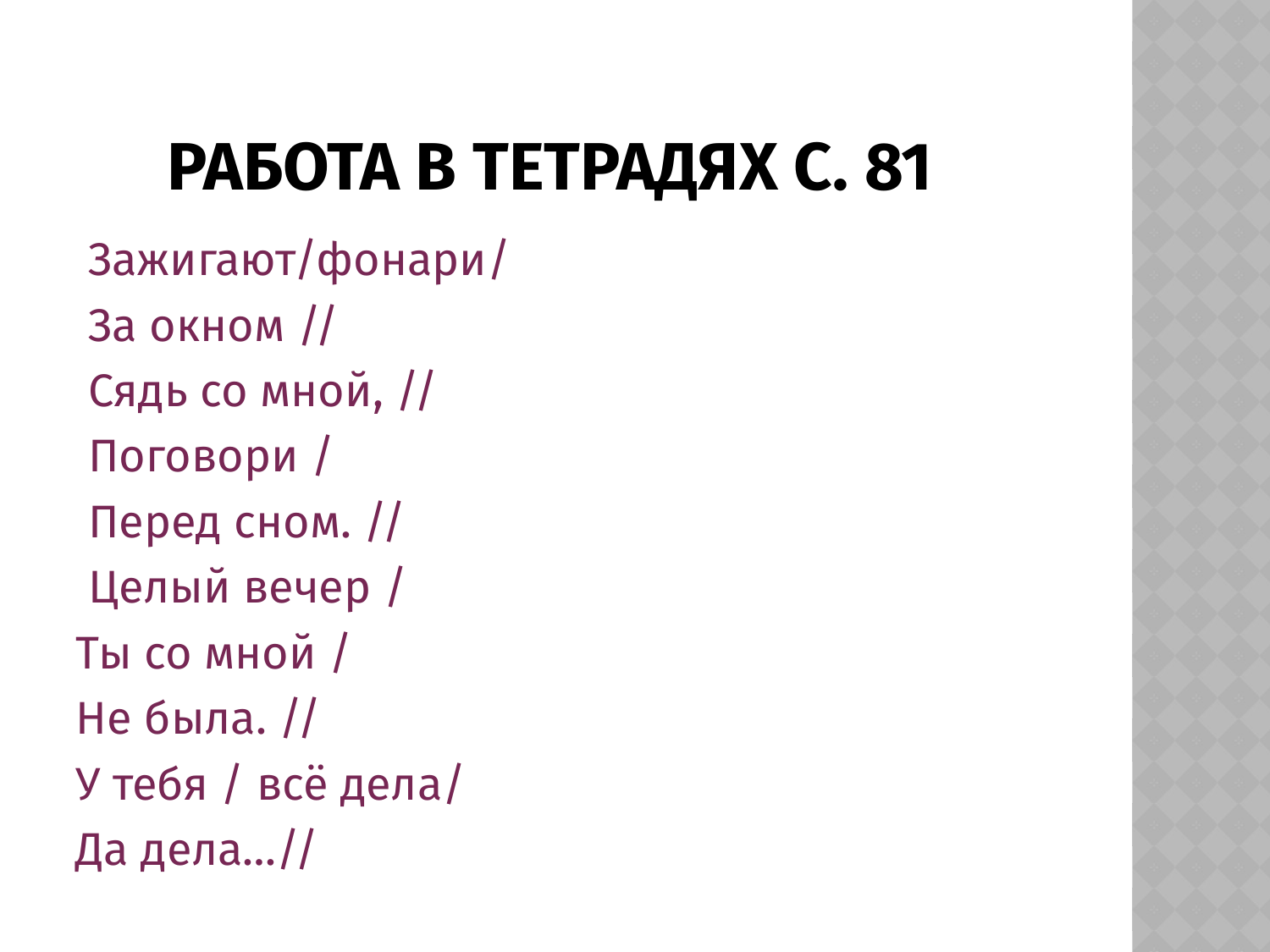

# Работа в тетрадях с. 81
 Зажигают/фонари/
 За окном //
 Сядь со мной, //
 Поговори /
 Перед сном. //
 Целый вечер /
Ты со мной /
Не была. //
У тебя / всё дела/
Да дела…//